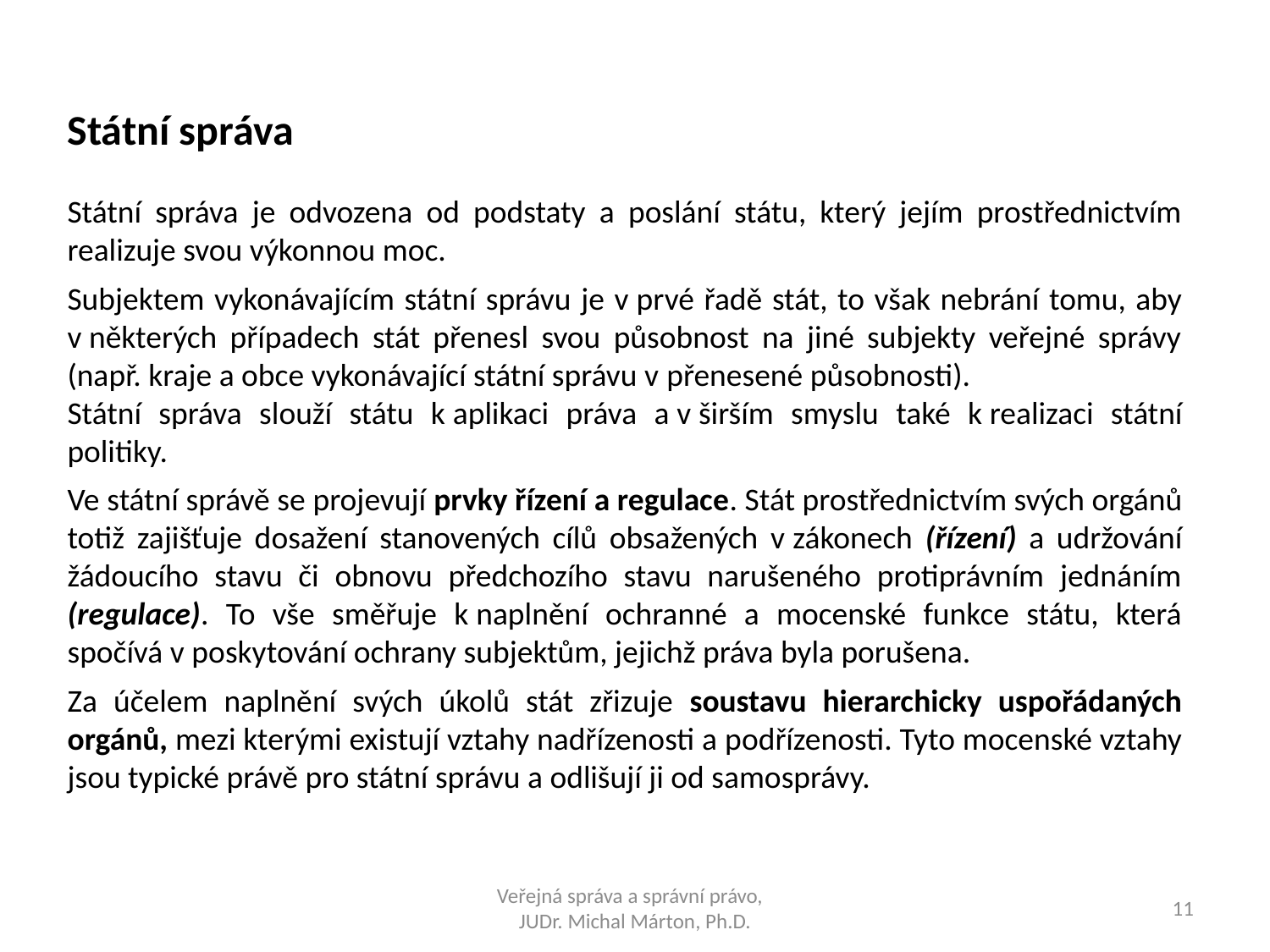

Státní správa

Státní správa je odvozena od podstaty a poslání státu, který jejím prostřednictvím realizuje svou výkonnou moc.
Subjektem vykonávajícím státní správu je v prvé řadě stát, to však nebrání tomu, aby v některých případech stát přenesl svou působnost na jiné subjekty veřejné správy (např. kraje a obce vykonávající státní správu v přenesené působnosti).
Státní správa slouží státu k aplikaci práva a v širším smyslu také k realizaci státní politiky.
Ve státní správě se projevují prvky řízení a regulace. Stát prostřednictvím svých orgánů totiž zajišťuje dosažení stanovených cílů obsažených v zákonech (řízení) a udržování žádoucího stavu či obnovu předchozího stavu narušeného protiprávním jednáním (regulace). To vše směřuje k naplnění ochranné a mocenské funkce státu, která spočívá v poskytování ochrany subjektům, jejichž práva byla porušena.
Za účelem naplnění svých úkolů stát zřizuje soustavu hierarchicky uspořádaných orgánů, mezi kterými existují vztahy nadřízenosti a podřízenosti. Tyto mocenské vztahy jsou typické právě pro státní správu a odlišují ji od samosprávy.
Veřejná správa a správní právo,
JUDr. Michal Márton, Ph.D.
11